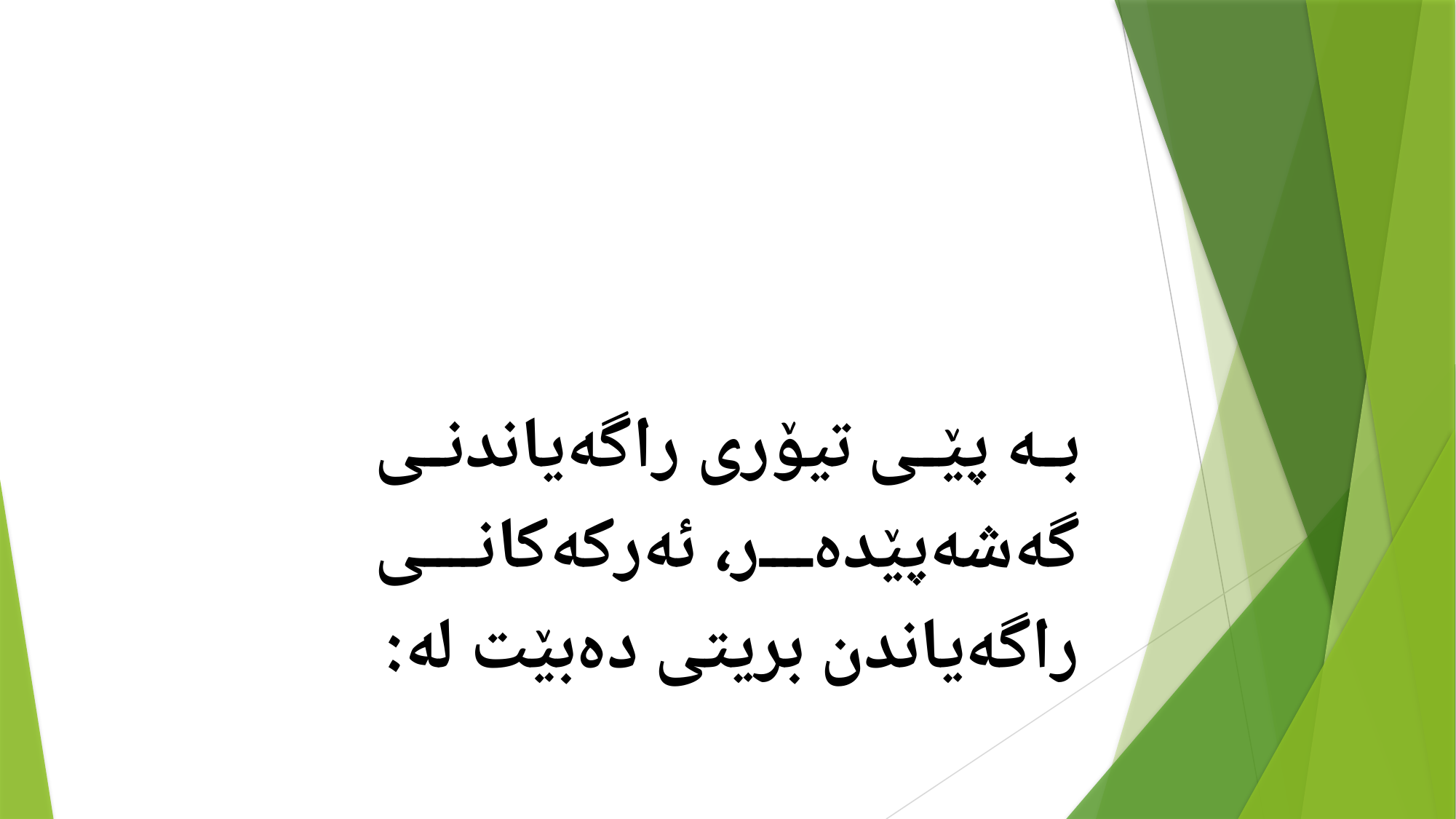

بە پێی تیۆری راگەیاندنی گەشەپێدەر، ئەركەكانی راگەیاندن بریتی دەبێت لە: